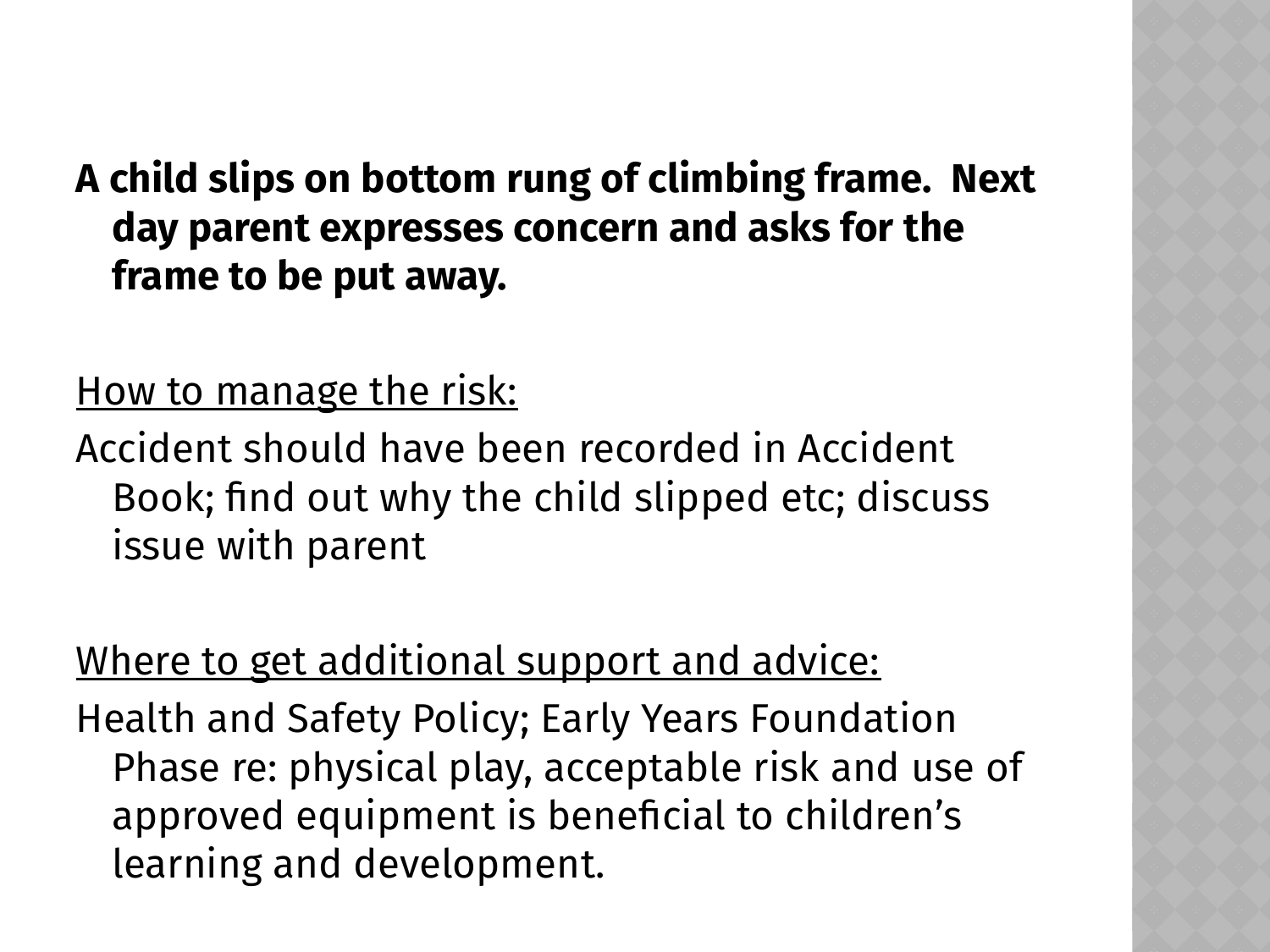

#
A child slips on bottom rung of climbing frame.  Next day parent expresses concern and asks for the frame to be put away.

How to manage the risk:
Accident should have been recorded in Accident Book; find out why the child slipped etc; discuss issue with parent

Where to get additional support and advice:
Health and Safety Policy; Early Years Foundation Phase re: physical play, acceptable risk and use of approved equipment is beneficial to children’s learning and development.